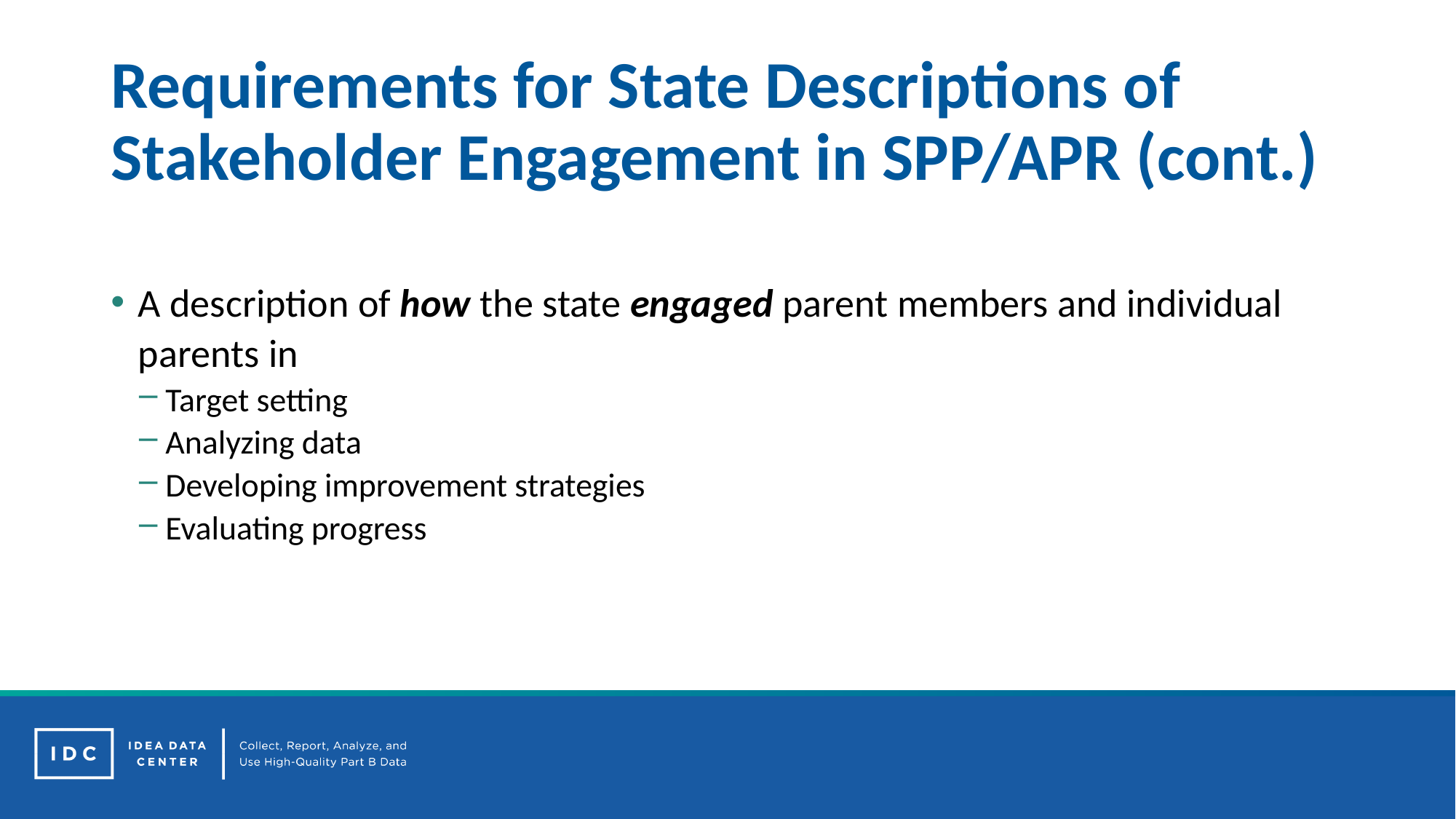

# Requirements for State Descriptions of Stakeholder Engagement in SPP/APR (cont.)

A description of how the state engaged parent members and individual parents in
Target setting
Analyzing data
Developing improvement strategies
Evaluating progress

22